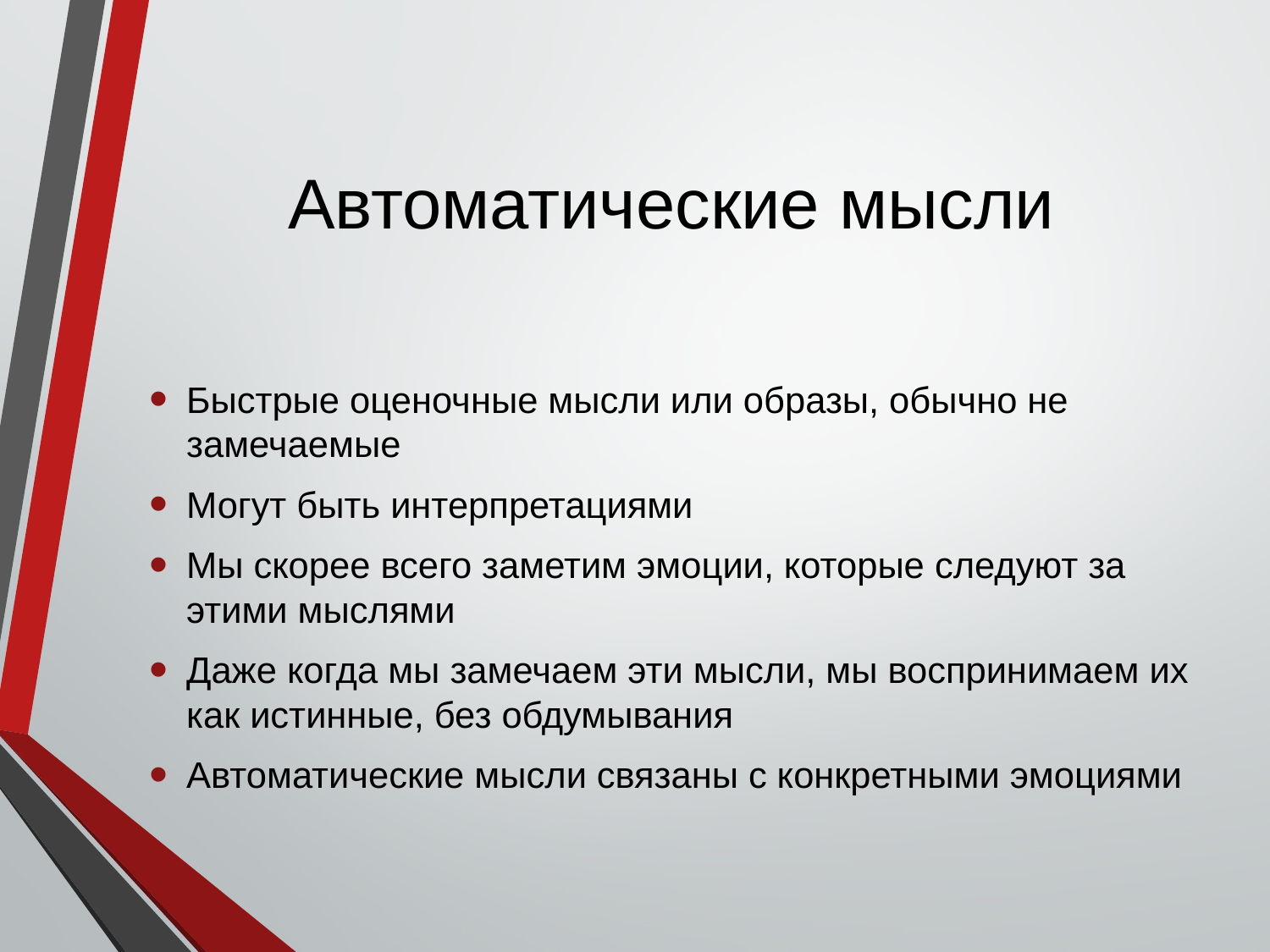

# Автоматические мысли
Быстрые оценочные мысли или образы, обычно не замечаемые
Могут быть интерпретациями
Мы скорее всего заметим эмоции, которые следуют за этими мыслями
Даже когда мы замечаем эти мысли, мы воспринимаем их как истинные, без обдумывания
Автоматические мысли связаны с конкретными эмоциями